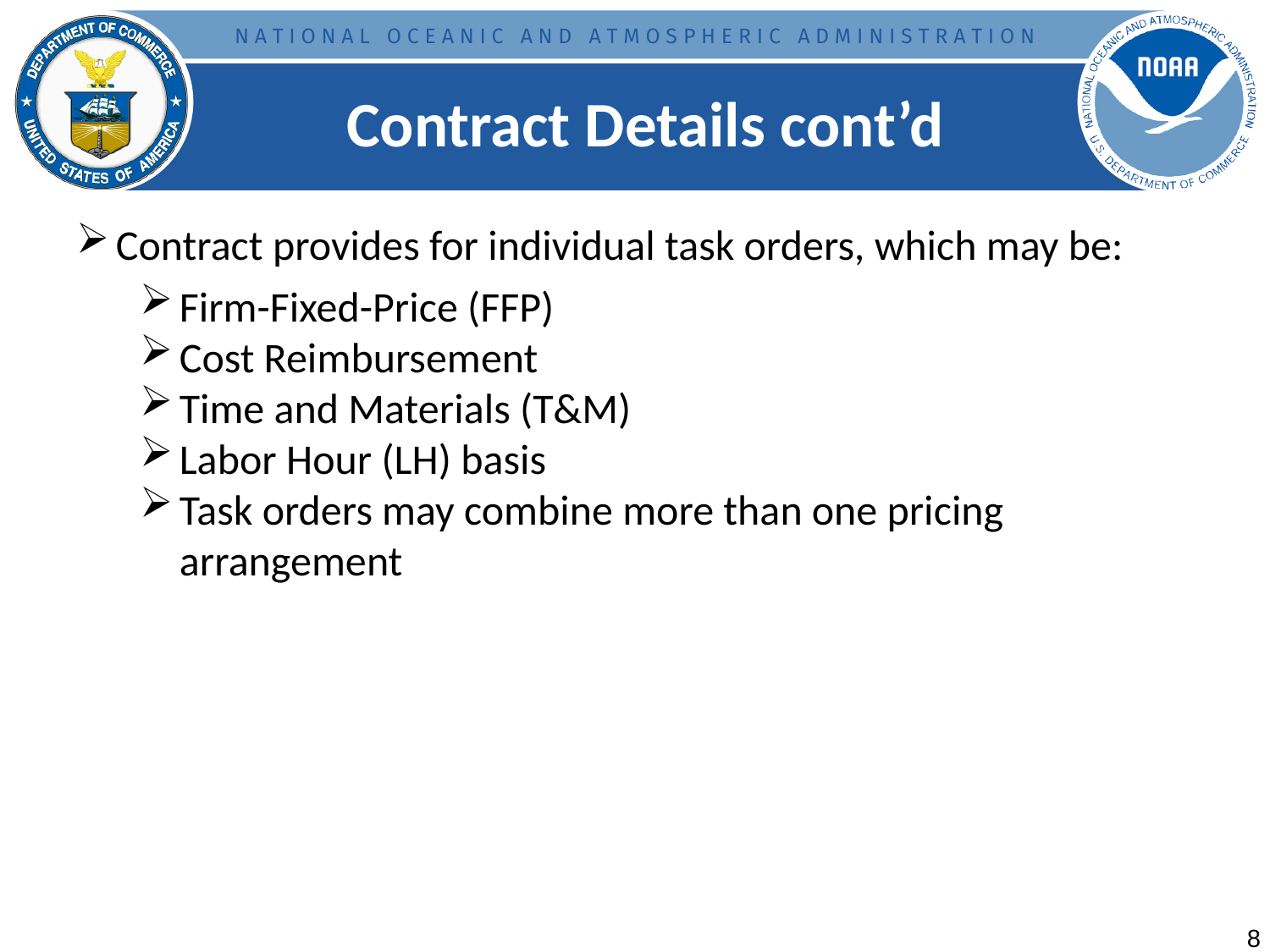

# Contract Details cont’d

Contract provides for individual task orders, which may be:
Firm-Fixed-Price (FFP)
Cost Reimbursement
Time and Materials (T&M)
Labor Hour (LH) basis
Task orders may combine more than one pricing arrangement

8